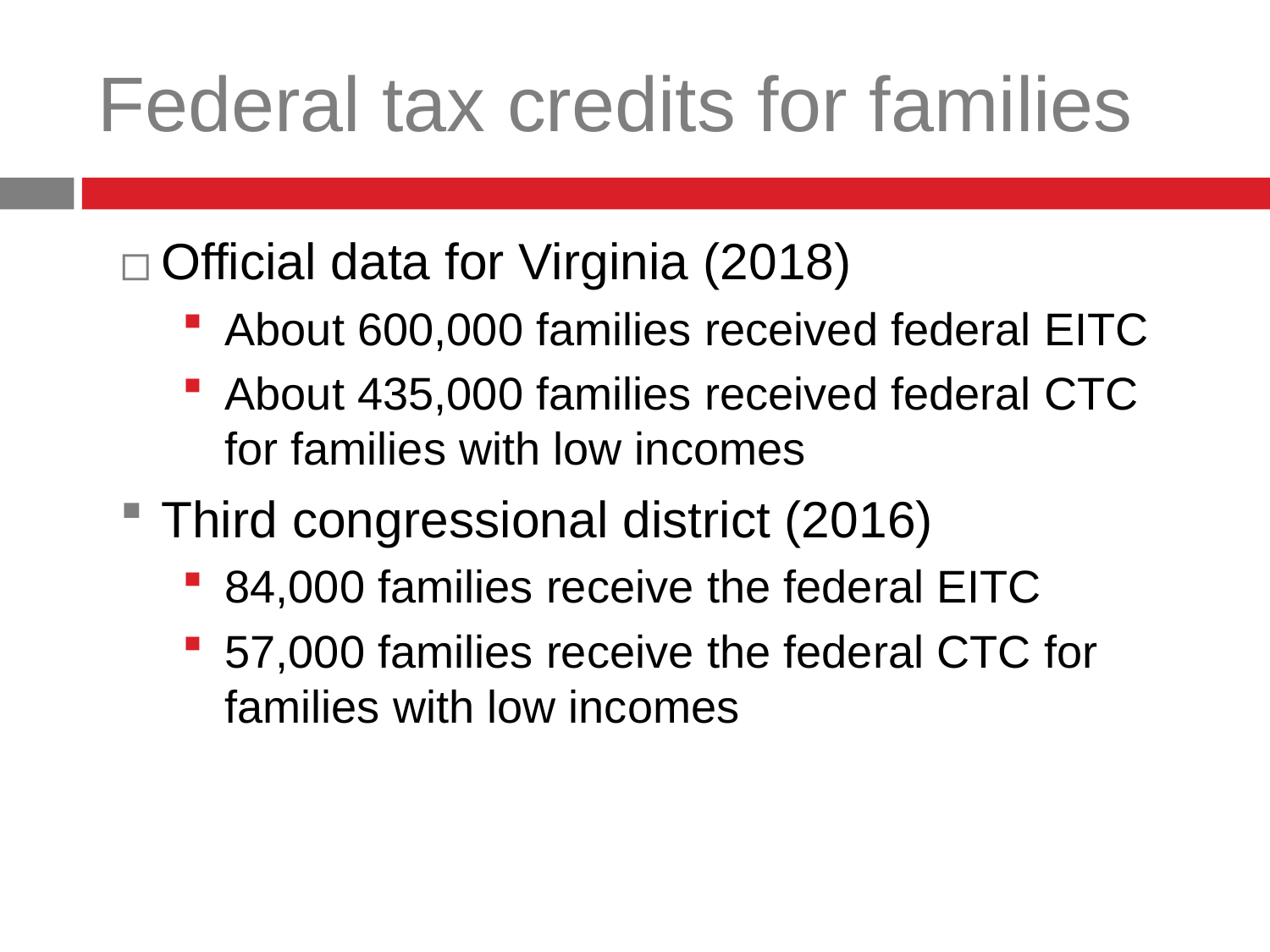

# Federal tax credits for families
Official data for Virginia (2018)
About 600,000 families received federal EITC
About 435,000 families received federal CTC for families with low incomes
Third congressional district (2016)
84,000 families receive the federal EITC
57,000 families receive the federal CTC for families with low incomes